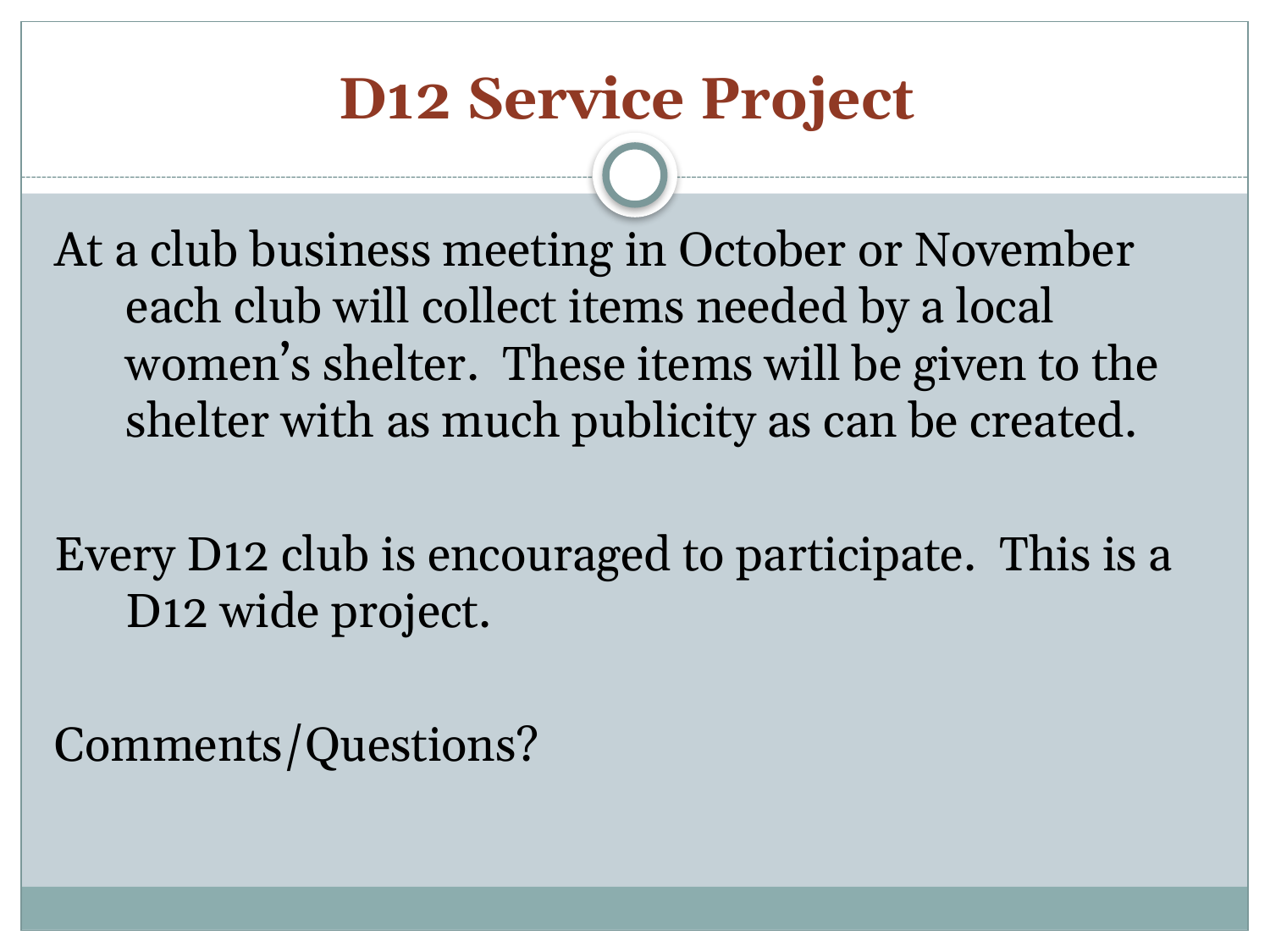

# D12 Service Project
At a club business meeting in October or November each club will collect items needed by a local women’s shelter.  These items will be given to the shelter with as much publicity as can be created.

Every D12 club is encouraged to participate.  This is a D12 wide project.

Comments/Questions?